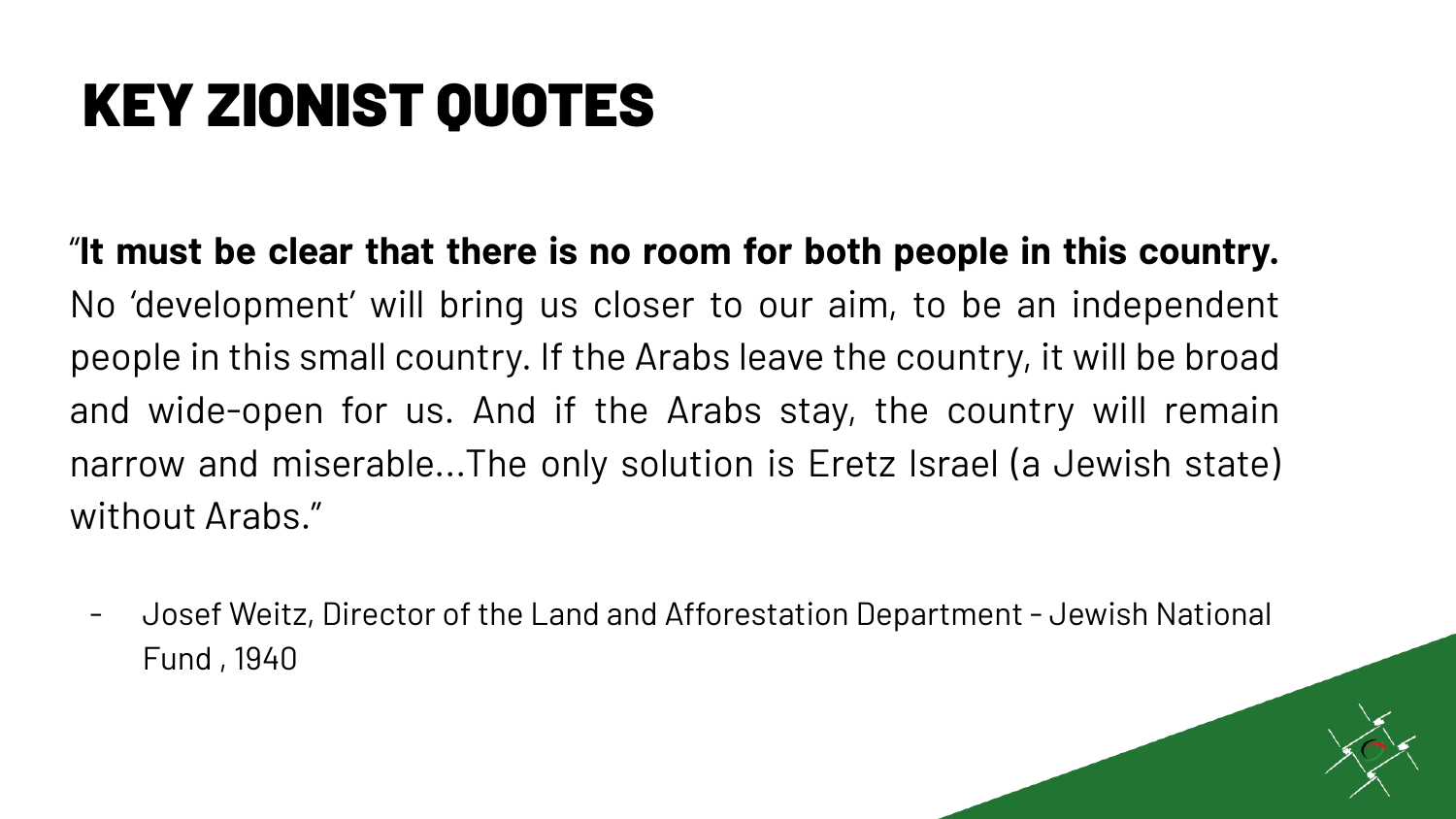

KEY ZIONIST QUOTES
“It must be clear that there is no room for both people in this country. No ‘development’ will bring us closer to our aim, to be an independent people in this small country. If the Arabs leave the country, it will be broad and wide-open for us. And if the Arabs stay, the country will remain narrow and miserable...The only solution is Eretz Israel (a Jewish state) without Arabs.”

Josef Weitz, Director of the Land and Afforestation Department - Jewish National Fund , 1940